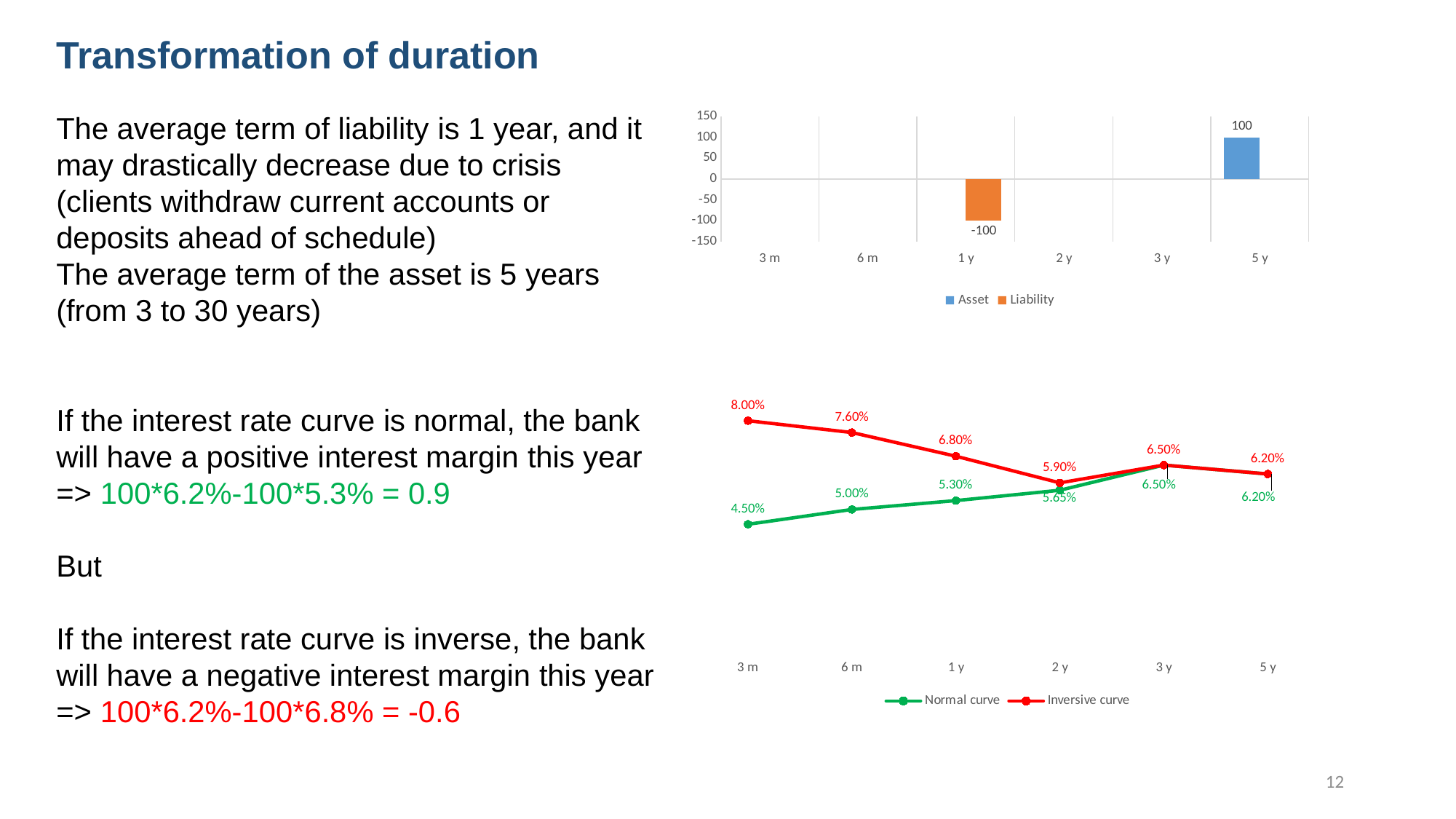

Transformation of duration
The average term of liability is 1 year, and it may drastically decrease due to crisis (clients withdraw current accounts or deposits ahead of schedule)
The average term of the asset is 5 years (from 3 to 30 years)

If the interest rate curve is normal, the bank will have a positive interest margin this year => 100*6.2%-100*5.3% = 0.9

But

If the interest rate curve is inverse, the bank will have a negative interest margin this year => 100*6.2%-100*6.8% = -0.6

### Chart

| Category | Asset | Liability |
|---|---|---|
| 3 m | None | None |
| 6 m | None | None |
| 1 y | None | -100.0 |
| 2 y | None | None |
| 3 y | None | None |
| 5 y | 100.0 | None |

### Chart

| Category | Normal curve | Inversive curve |
|---|---|---|
| 3 m | 0.045 | 0.08 |
| 6 m | 0.05 | 0.076 |
| 1 y | 0.053 | 0.068 |
| 2 y | 0.0565 | 0.059 |
| 3 y | 0.065 | 0.065 |
| 5 y | 0.062 | 0.062 |
12